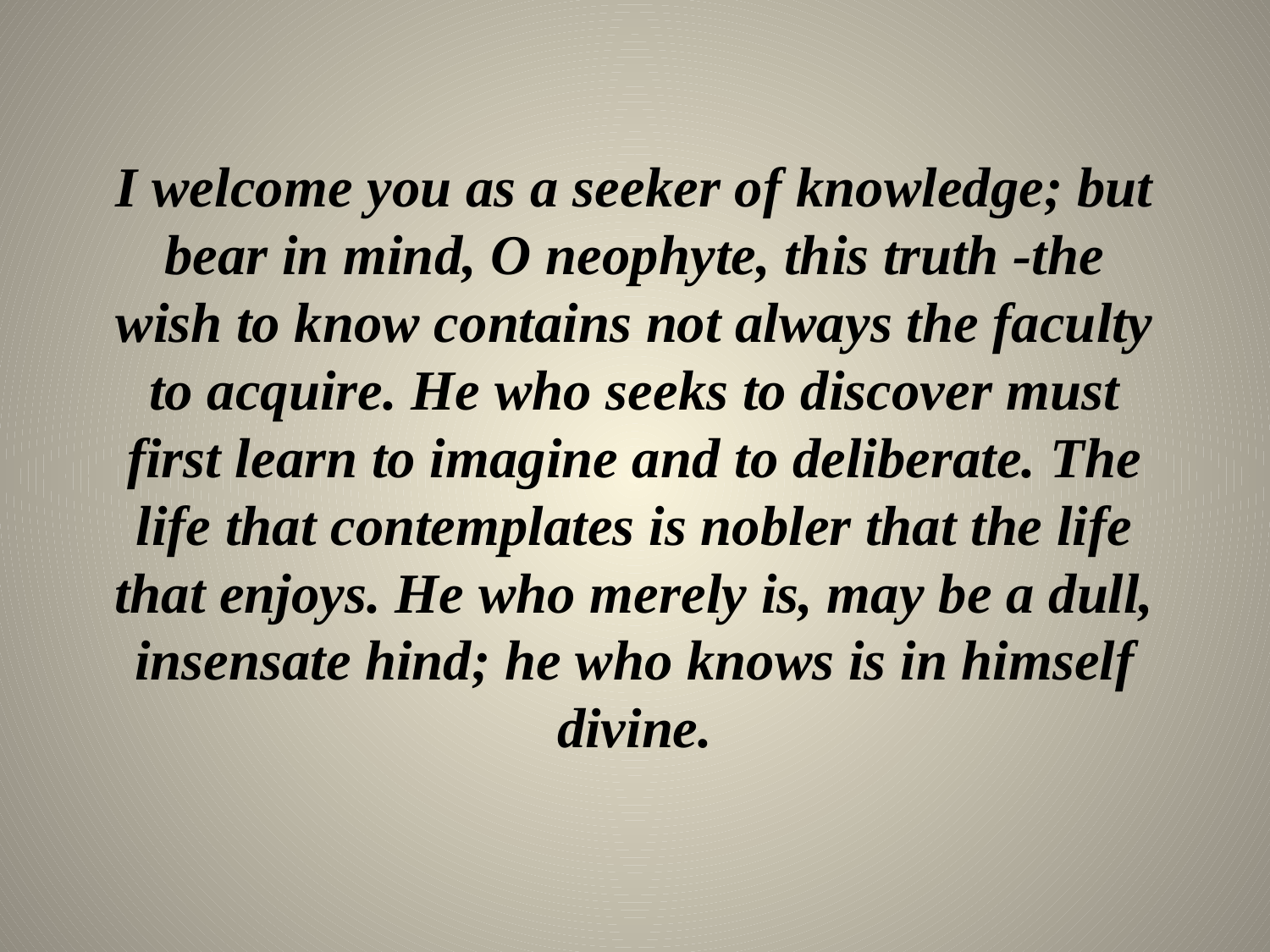

# I welcome you as a seeker of knowledge; but bear in mind, O neophyte, this truth -the wish to know contains not always the faculty to acquire. He who seeks to discover must first learn to imagine and to deliberate. The life that contemplates is nobler that the life that enjoys. He who merely is, may be a dull, insensate hind; he who knows is in himself divine.